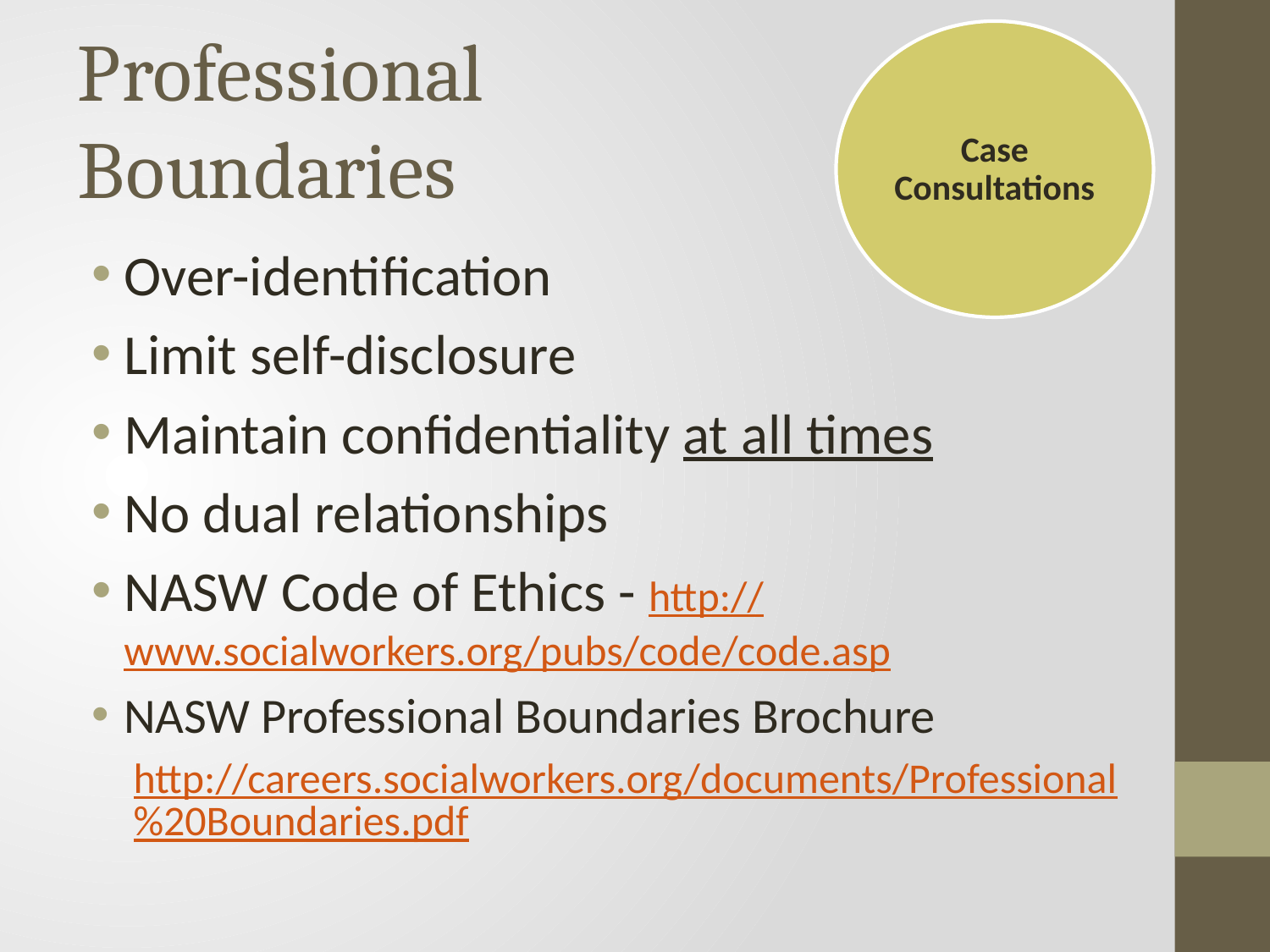

Case Consultations
# Professional Boundaries
Over-identification
Limit self-disclosure
Maintain confidentiality at all times
No dual relationships
NASW Code of Ethics - http://www.socialworkers.org/pubs/code/code.asp
NASW Professional Boundaries Brochure
http://careers.socialworkers.org/documents/Professional%20Boundaries.pdf